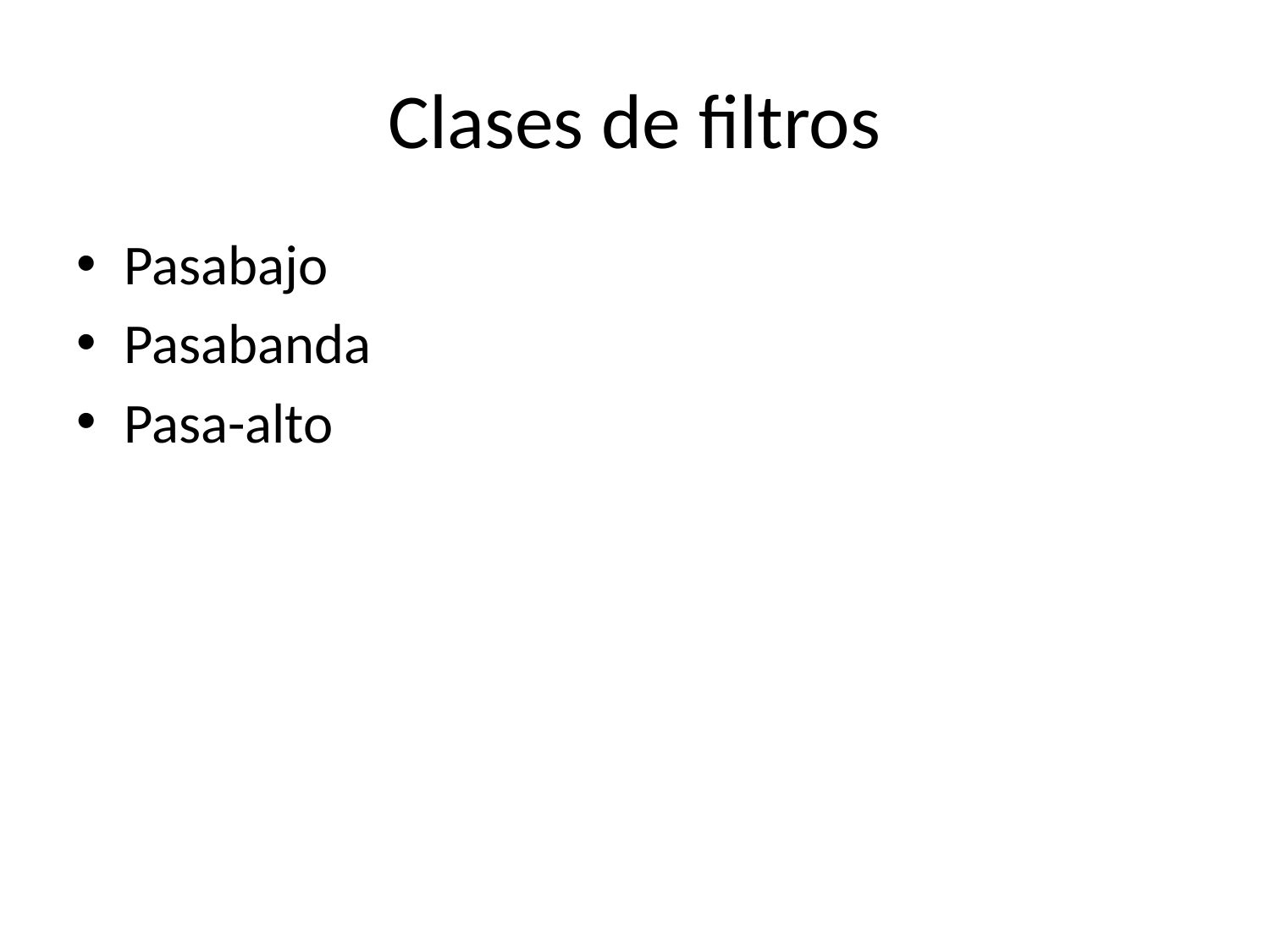

# Clases de filtros
Pasabajo
Pasabanda
Pasa-alto